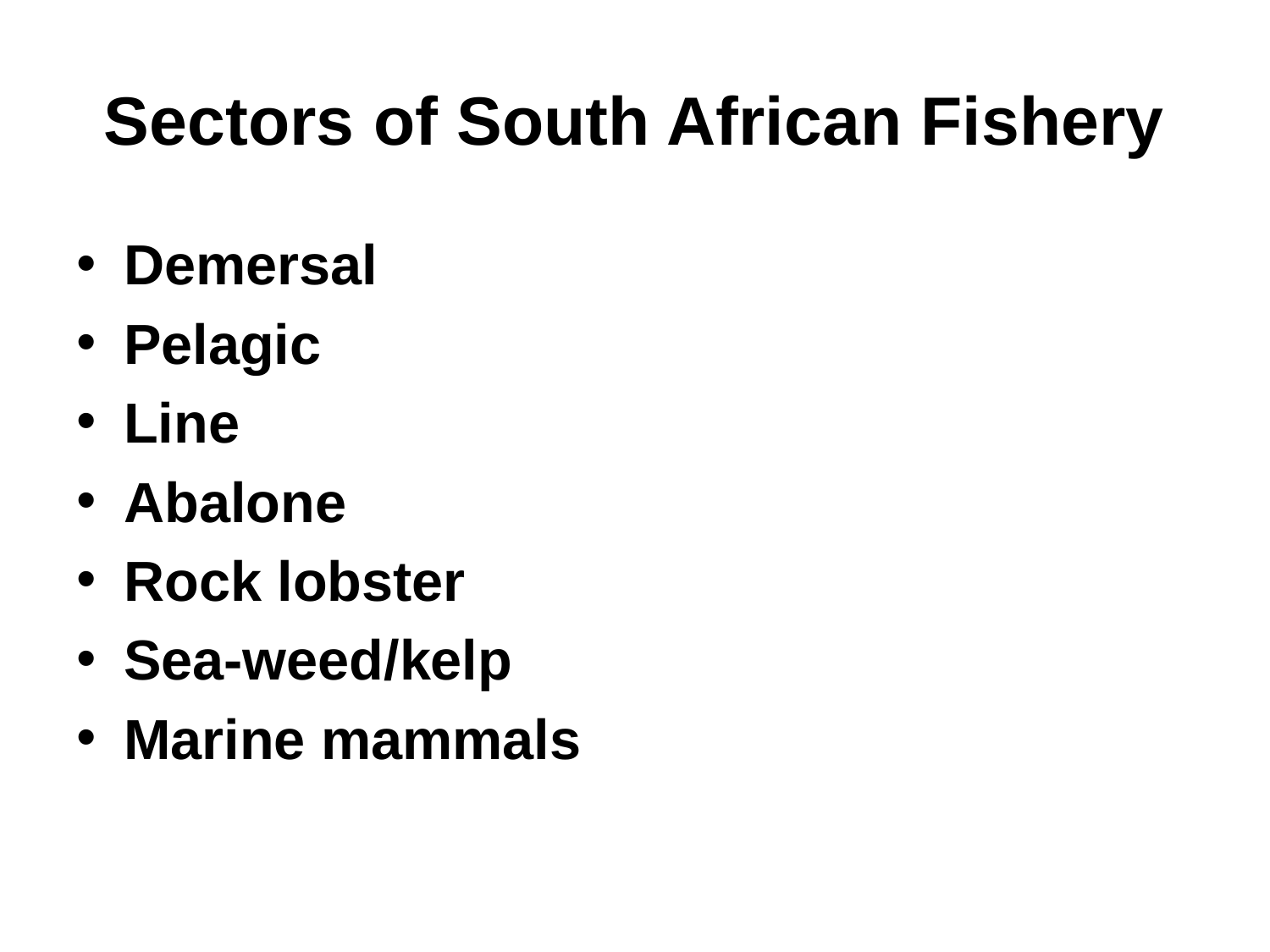

# Sectors of South African Fishery
Demersal
Pelagic
Line
Abalone
Rock lobster
Sea-weed/kelp
Marine mammals